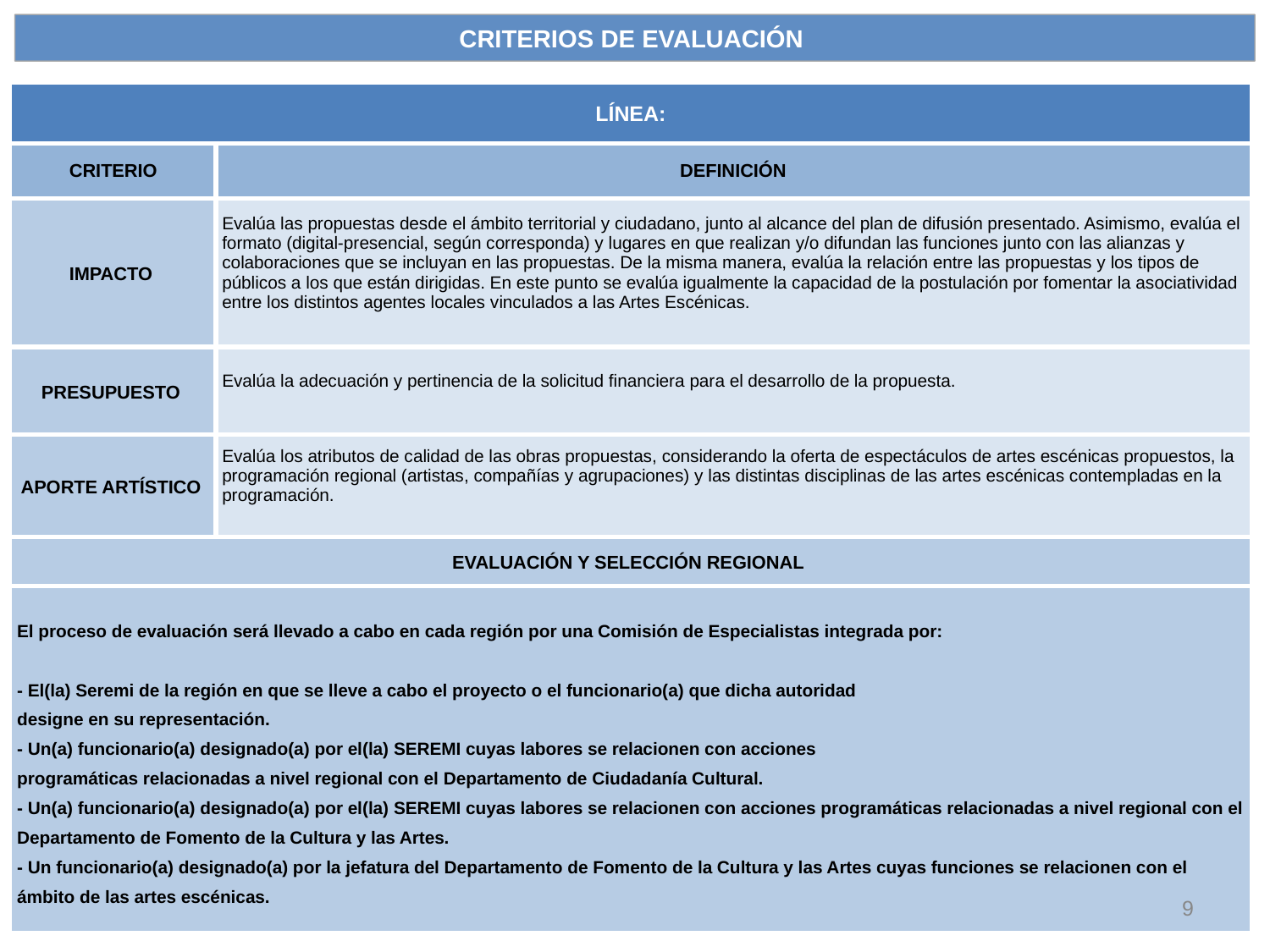

CRITERIOS DE EVALUACIÓN
| LÍNEA: |  |
| --- | --- |
| CRITERIO | DEFINICIÓN |
| IMPACTO | Evalúa las propuestas desde el ámbito territorial y ciudadano, junto al alcance del plan de difusión presentado. Asimismo, evalúa el formato (digital-presencial, según corresponda) y lugares en que realizan y/o difundan las funciones junto con las alianzas y colaboraciones que se incluyan en las propuestas. De la misma manera, evalúa la relación entre las propuestas y los tipos de públicos a los que están dirigidas. En este punto se evalúa igualmente la capacidad de la postulación por fomentar la asociatividad entre los distintos agentes locales vinculados a las Artes Escénicas. |
| PRESUPUESTO | Evalúa la adecuación y pertinencia de la solicitud financiera para el desarrollo de la propuesta. |
| APORTE ARTÍSTICO | Evalúa los atributos de calidad de las obras propuestas, considerando la oferta de espectáculos de artes escénicas propuestos, la programación regional (artistas, compañías y agrupaciones) y las distintas disciplinas de las artes escénicas contempladas en la programación. |
| EVALUACIÓN Y SELECCIÓN REGIONAL |  |
| El proceso de evaluación será llevado a cabo en cada región por una Comisión de Especialistas integrada por: - El(la) Seremi de la región en que se lleve a cabo el proyecto o el funcionario(a) que dicha autoridad designe en su representación. - Un(a) funcionario(a) designado(a) por el(la) SEREMI cuyas labores se relacionen con acciones programáticas relacionadas a nivel regional con el Departamento de Ciudadanía Cultural. - Un(a) funcionario(a) designado(a) por el(la) SEREMI cuyas labores se relacionen con acciones programáticas relacionadas a nivel regional con el Departamento de Fomento de la Cultura y las Artes. - Un funcionario(a) designado(a) por la jefatura del Departamento de Fomento de la Cultura y las Artes cuyas funciones se relacionen con el ámbito de las artes escénicas. |  |
9